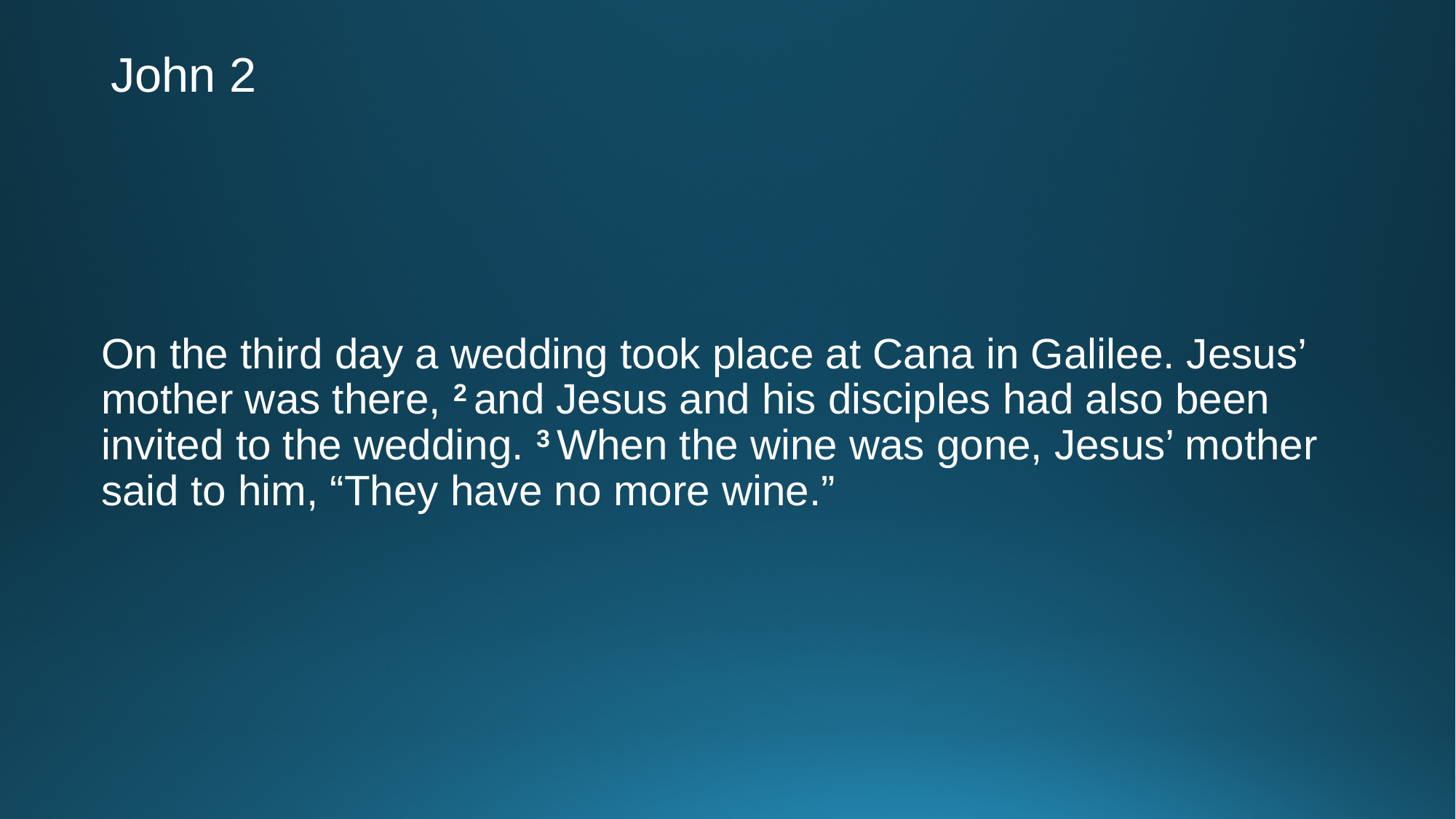

# John 2
On the third day a wedding took place at Cana in Galilee. Jesus’ mother was there, 2 and Jesus and his disciples had also been invited to the wedding. 3 When the wine was gone, Jesus’ mother said to him, “They have no more wine.”